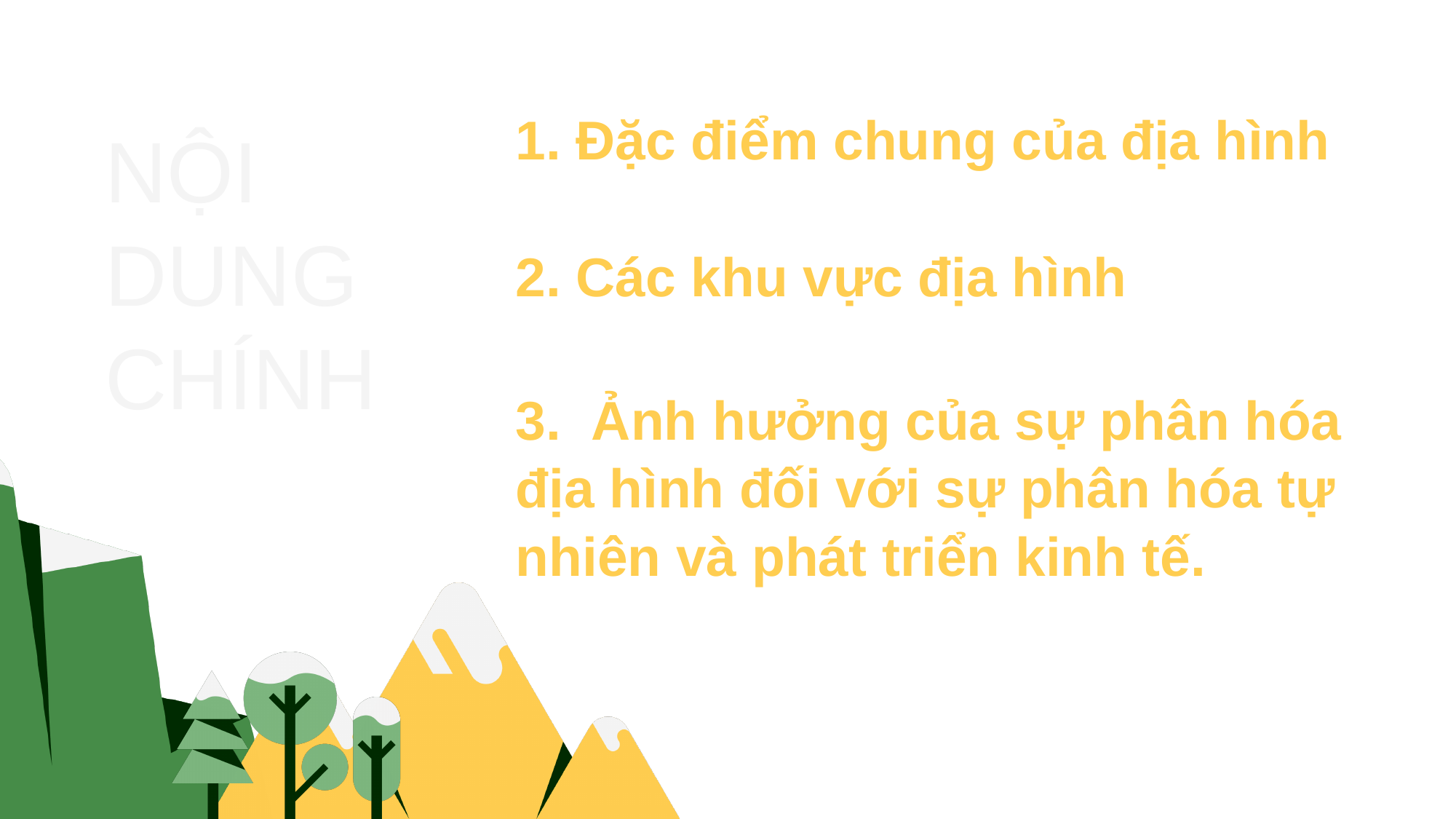

1. Đặc điểm chung của địa hình

2. Các khu vực địa hình
3.  Ảnh hưởng của sự phân hóa địa hình đối với sự phân hóa tự nhiên và phát triển kinh tế.
NỘI DUNG CHÍNH